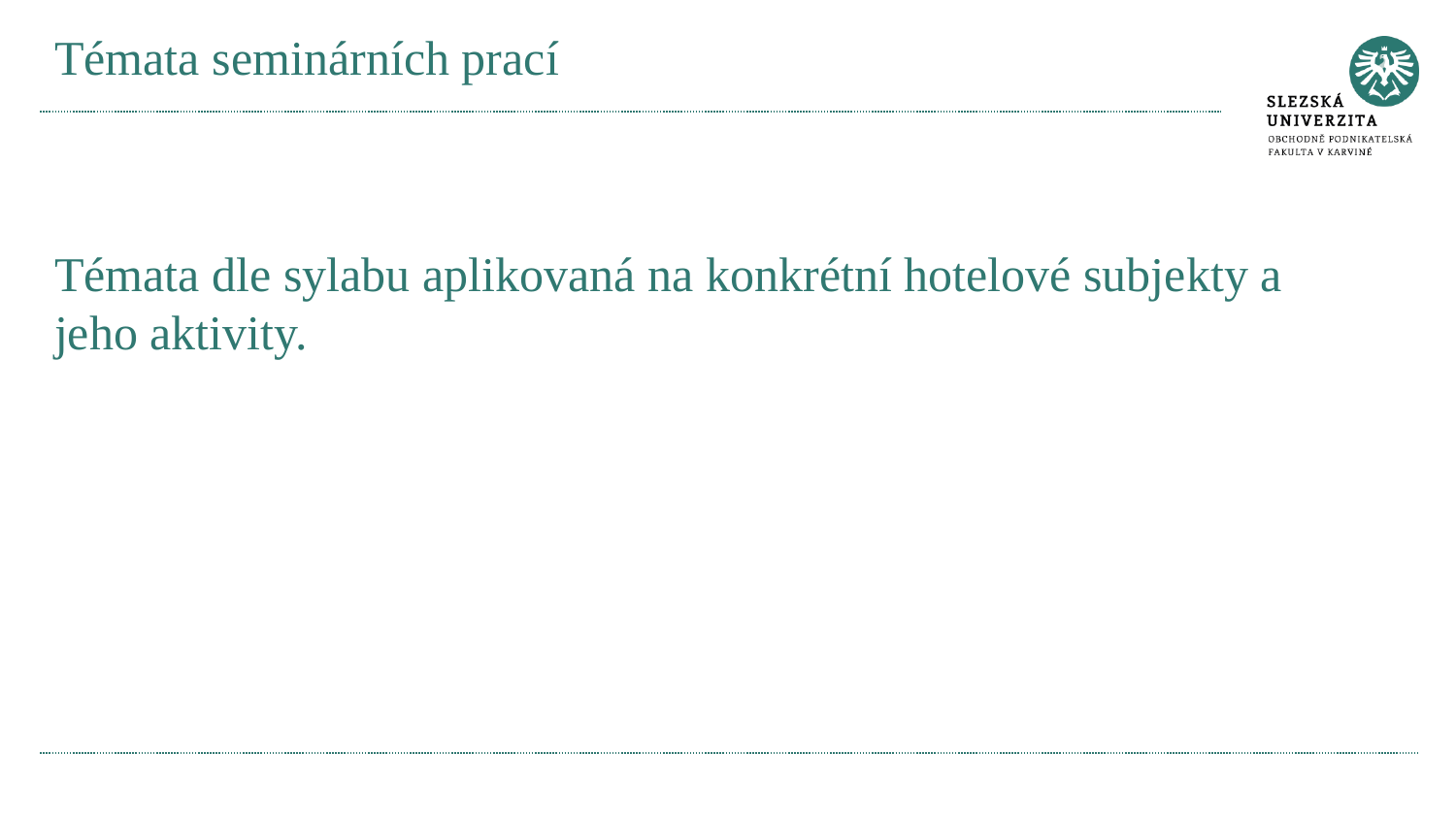

# Témata seminárních prací

Témata dle sylabu aplikovaná na konkrétní hotelové subjekty a jeho aktivity.